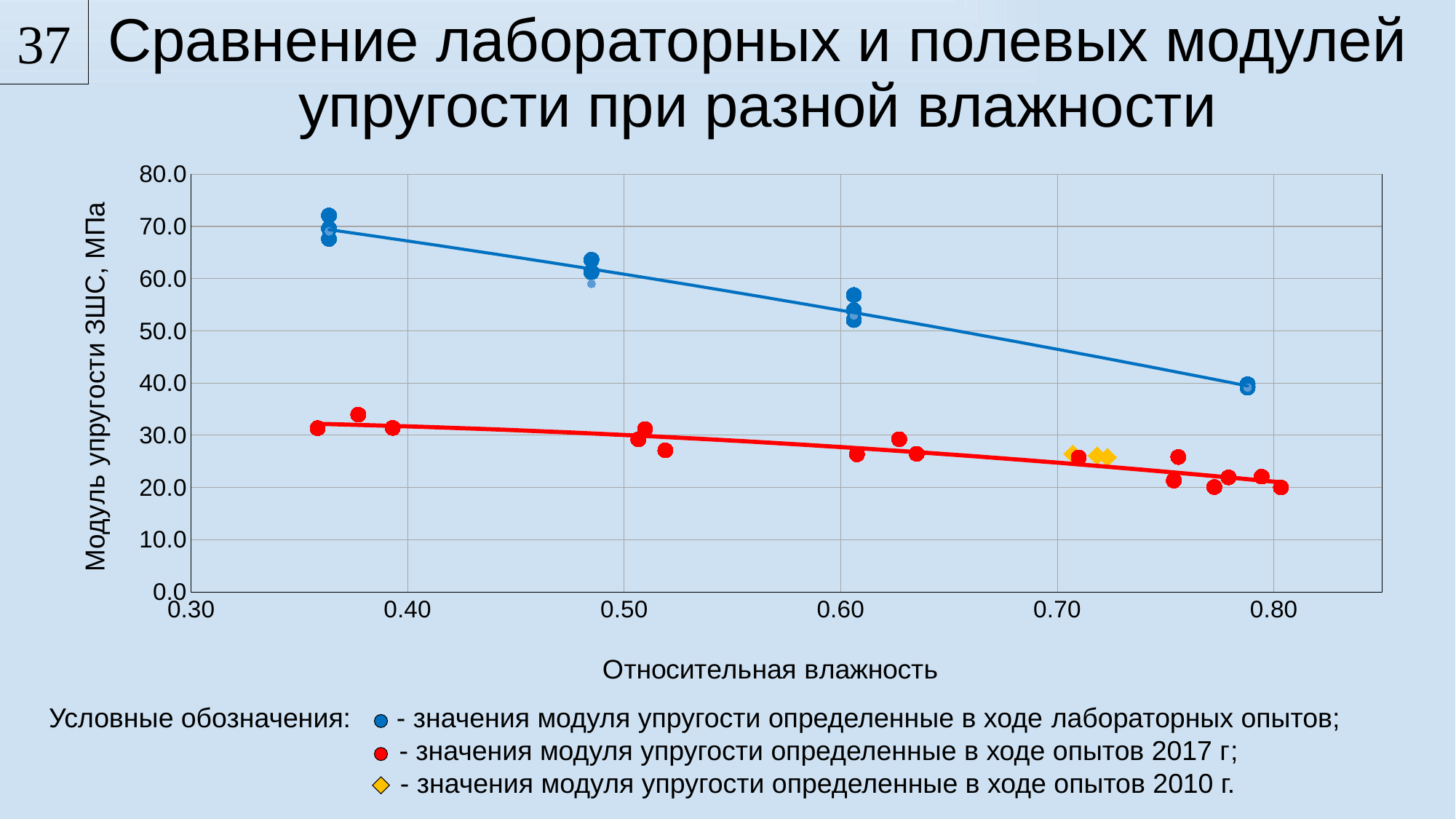

37
# Сравнение лабораторных и полевых модулей упругости при разной влажности

### Chart

| Category |  |  |  |  |  |  |
|---|---|---|---|---|---|---|
Условные обозначения:      - значения модуля упругости определенные в ходе лабораторных опытов;
			   - значения модуля упругости определенные в ходе опытов 2017 г;
                                              - значения модуля упругости определенные в ходе опытов 2010 г.